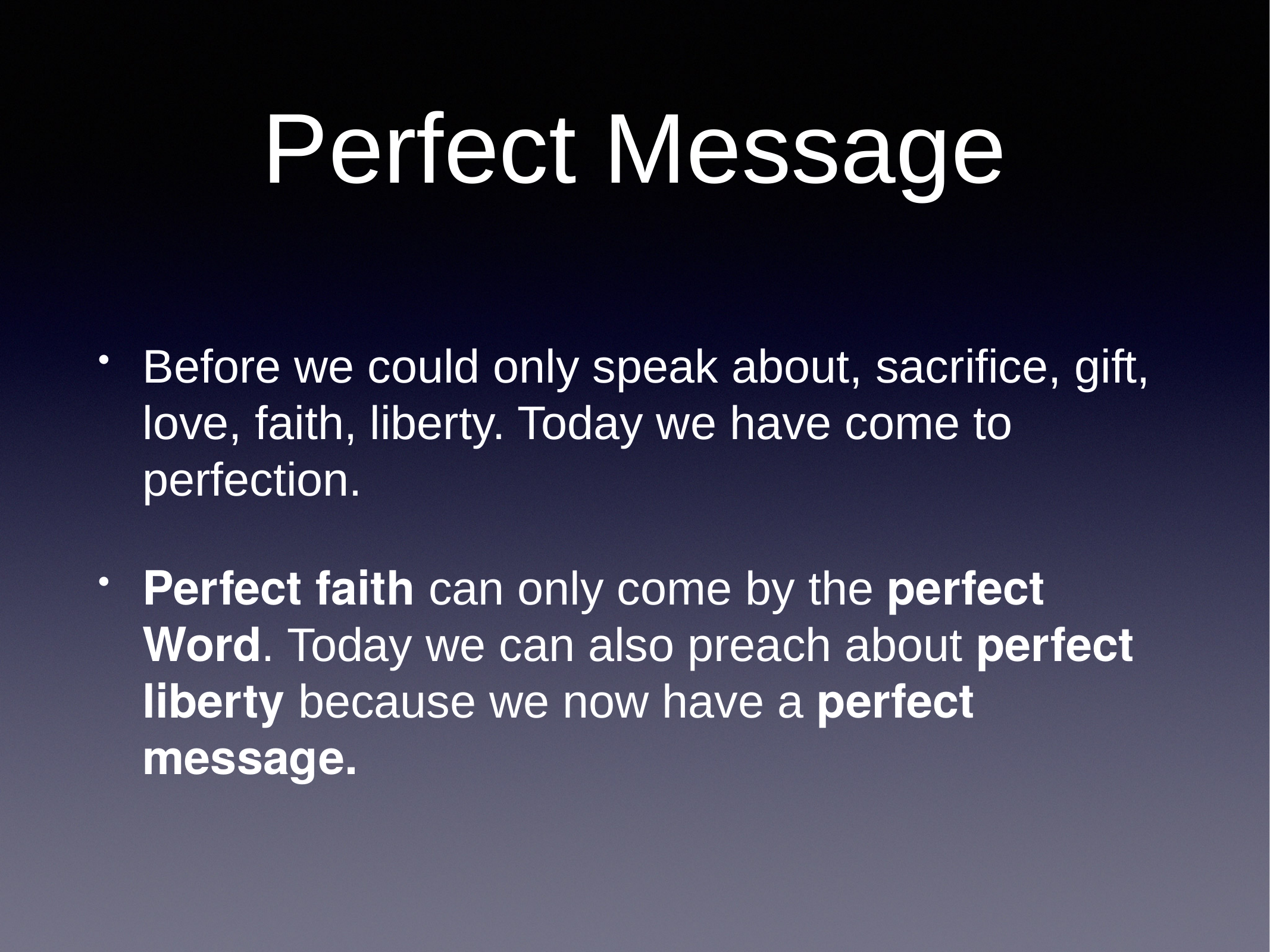

# Perfect Message
Before we could only speak about, sacrifice, gift, love, faith, liberty. Today we have come to perfection.
Perfect faith can only come by the perfect Word. Today we can also preach about perfect liberty because we now have a perfect message.